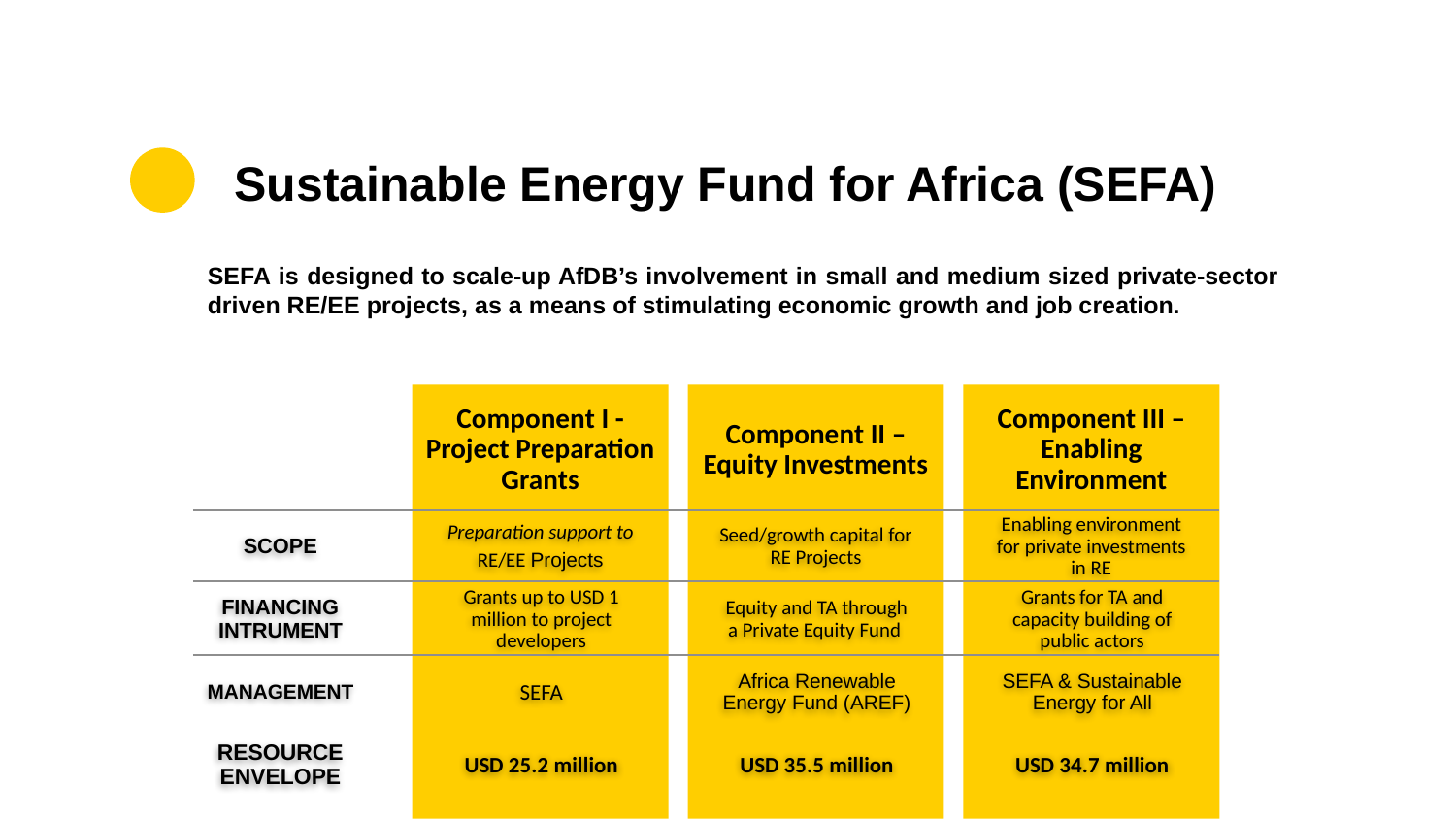

# Sustainable Energy Fund for Africa (SEFA)
SEFA is designed to scale-up AfDB’s involvement in small and medium sized private-sector driven RE/EE projects, as a means of stimulating economic growth and job creation.

SCOPE
FINANCING INTRUMENT
MANAGEMENT
RESOURCE ENVELOPE
Component I - Project Preparation Grants
Preparation support to
RE/EE Projects
Grants up to USD 1 million to project developers
SEFA
USD 25.2 million
Component II – Equity Investments
Seed/growth capital for RE Projects
Equity and TA through a Private Equity Fund
Africa Renewable Energy Fund (AREF)
USD 35.5 million
Component III – Enabling Environment
Enabling environment for private investments in RE
Grants for TA and capacity building of public actors
SEFA & Sustainable Energy for All
USD 34.7 million